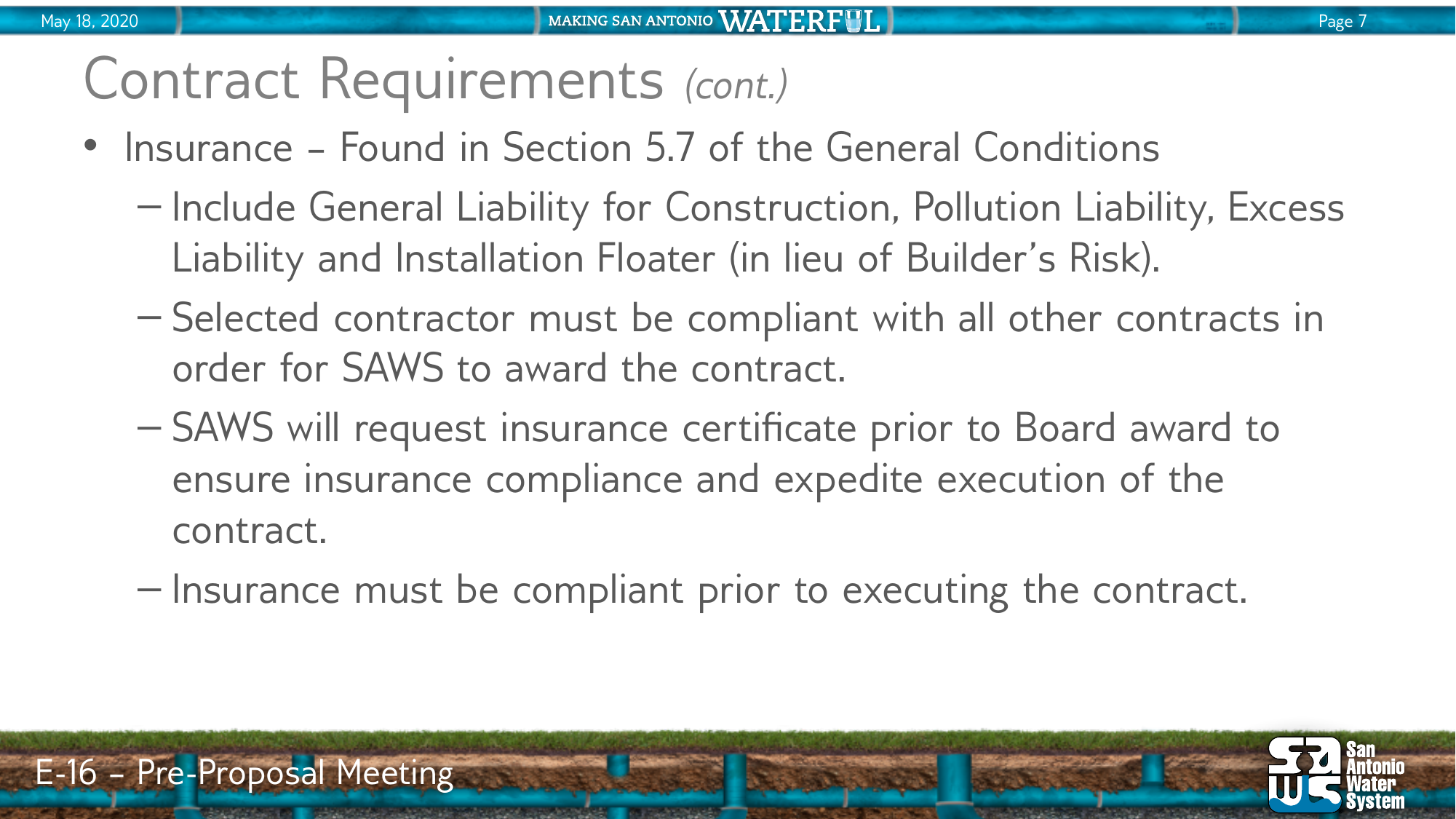

# Contract Requirements (cont.)
Insurance – Found in Section 5.7 of the General Conditions
Include General Liability for Construction, Pollution Liability, Excess Liability and Installation Floater (in lieu of Builder’s Risk).
Selected contractor must be compliant with all other contracts in order for SAWS to award the contract.
SAWS will request insurance certificate prior to Board award to ensure insurance compliance and expedite execution of the contract.
Insurance must be compliant prior to executing the contract.